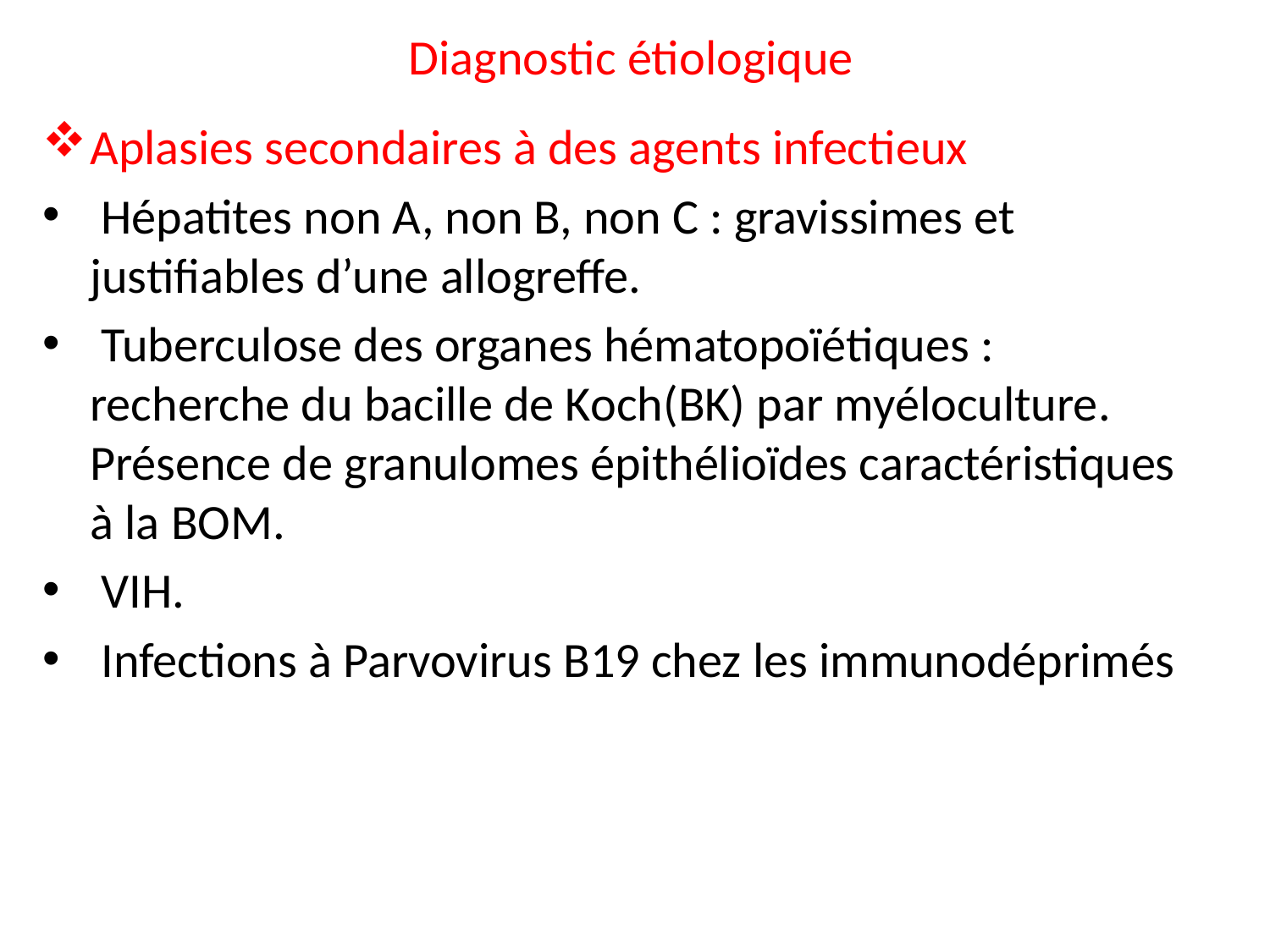

# Diagnostic étiologique
Aplasies secondaires à des agents infectieux
 Hépatites non A, non B, non C : gravissimes et justifiables d’une allogreffe.
 Tuberculose des organes hématopoïétiques : recherche du bacille de Koch(BK) par myéloculture. Présence de granulomes épithélioïdes caractéristiques à la BOM.
 VIH.
 Infections à Parvovirus B19 chez les immunodéprimés